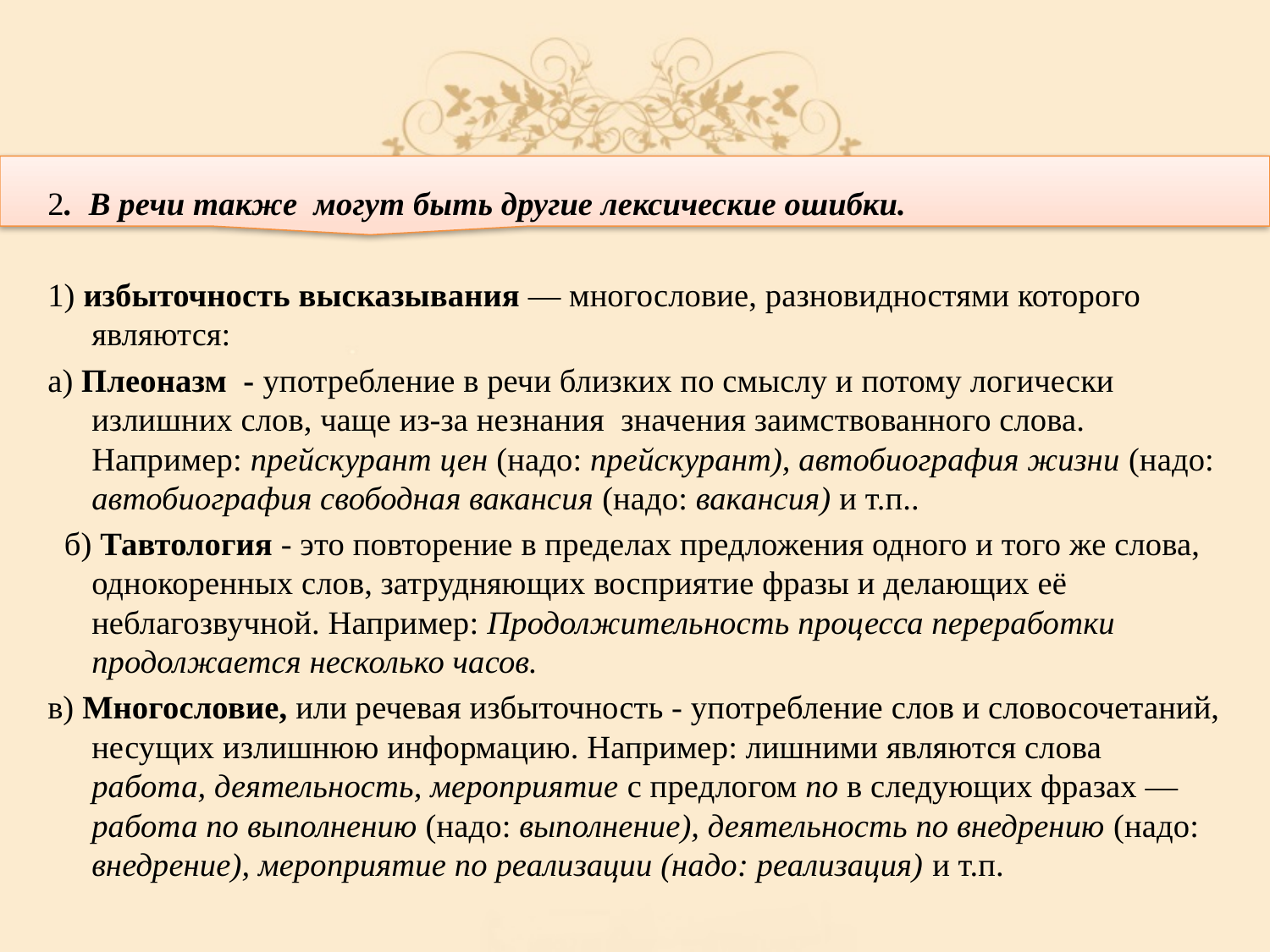

2.  В речи также  могут быть другие лексические ошибки.

1) избыточность высказывания — многословие, разновидностями которого являются:
а) Плеоназм  - употребление в речи близких по смыслу и потому логически излишних слов, чаще из-за незнания  значения заимствованного слова.  Например: прейск­урант цен (надо: прейскурант), автобиография жизни (надо: автобиография свободная вакансия (надо: вакансия) и т.п..
  б) Тавтология - это повторение в пределах предложения одного и того же слова, однокоренных слов, затрудняющих восприятие фразы и делающих её неблагозвучной. Например: Продолжительность процесса переработки продолжается несколько часов.
в) Многословие, или речевая избыточность - употребление слов и словосочетаний, несущих излишнюю информацию. Например: лишними являются слова  работа, деятельность, мероприятие с предлогом по в следующих фразах — работа по выполнению (надо: выполнение), деятельность по внедрению (надо: внедрение), мероприятие по реализации (надо: реализация) и т.п.